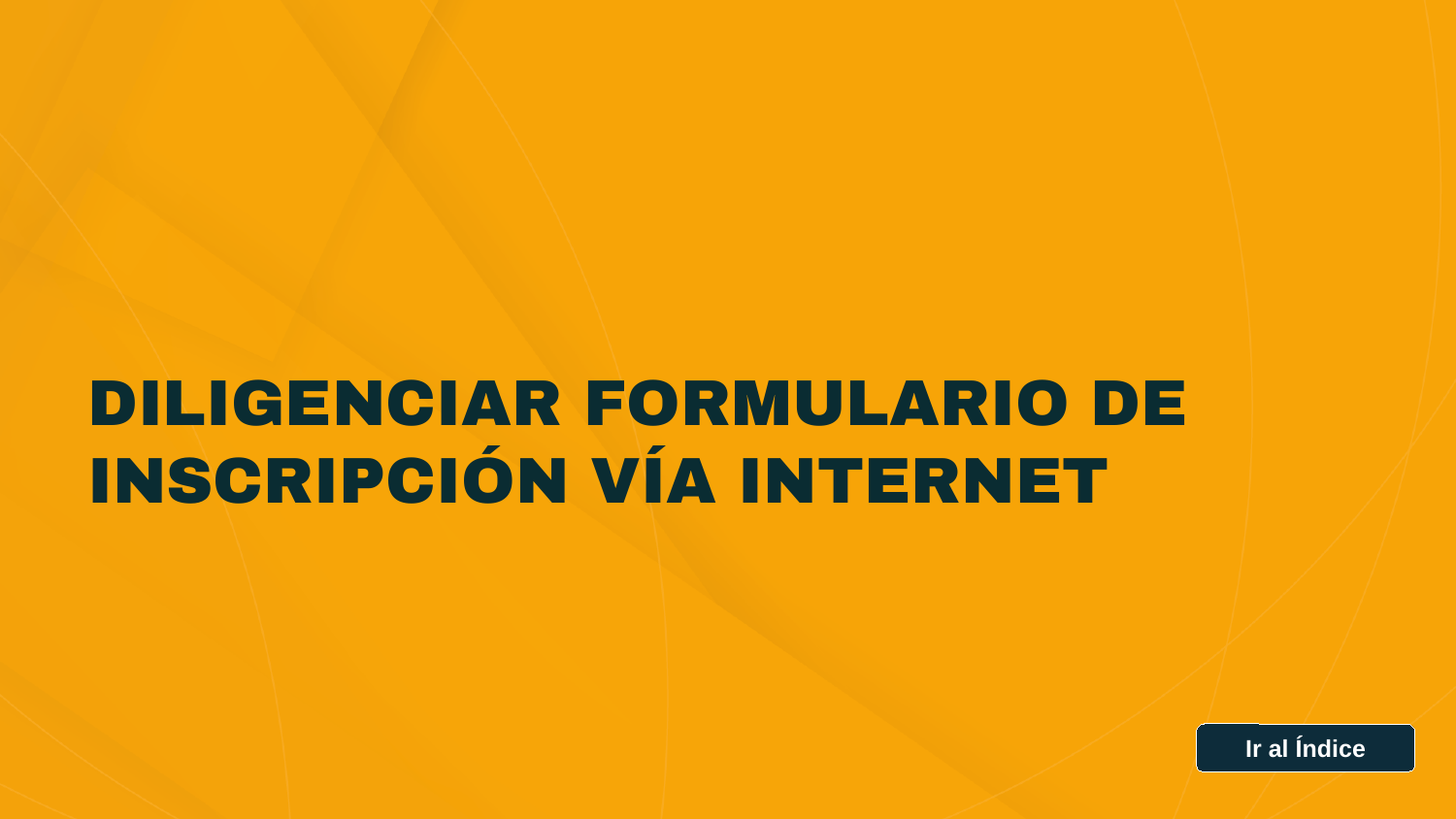

DILIGENCIAR FORMULARIO DE INSCRIPCIÓN VÍA INTERNET
Ir al Índice